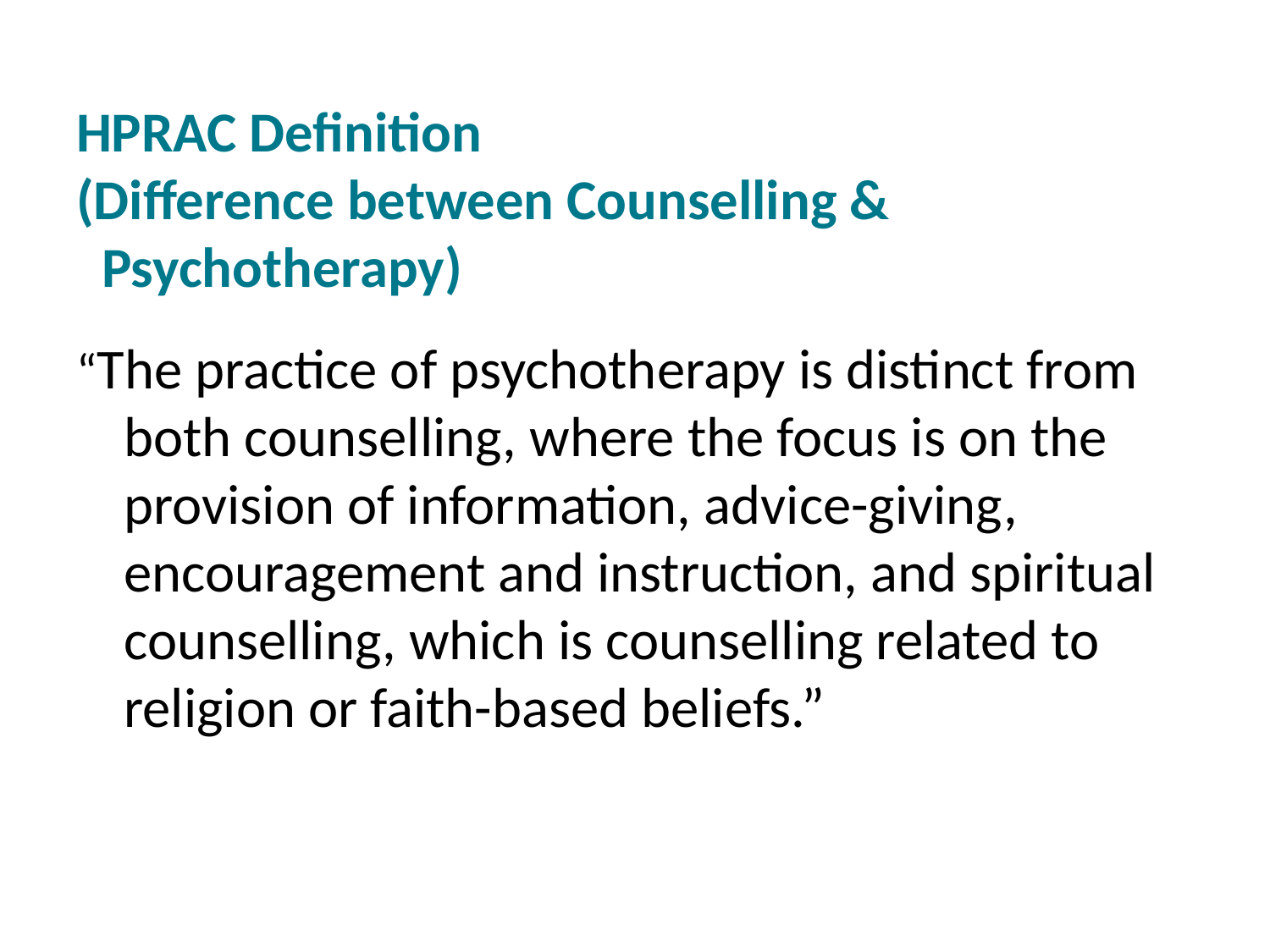

# HPRAC Definition (Difference between Counselling & Psychotherapy)
“The practice of psychotherapy is distinct from both counselling, where the focus is on the provision of information, advice-giving, encouragement and instruction, and spiritual counselling, which is counselling related to religion or faith-based beliefs.”